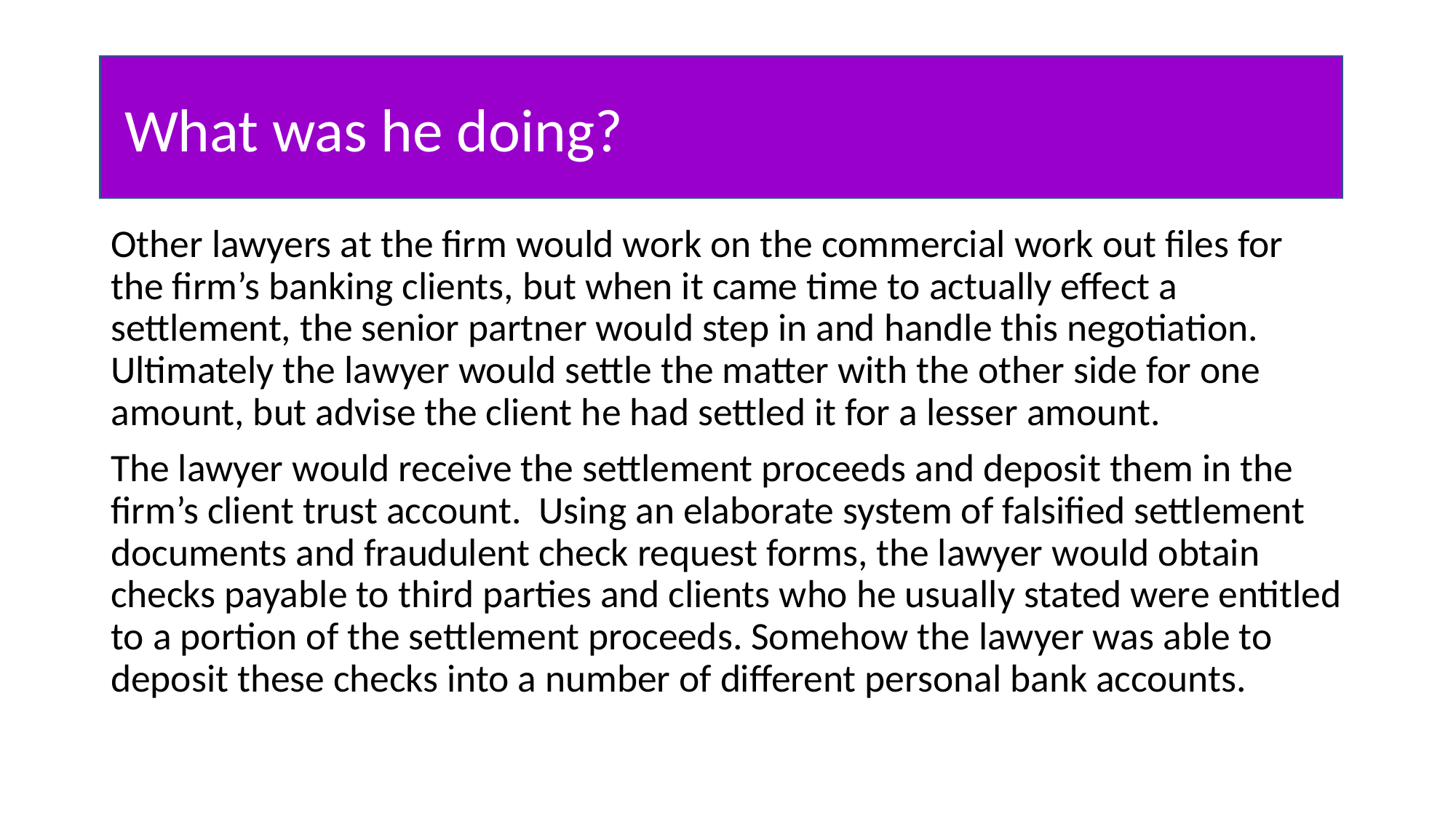

#
 What was he doing?
Other lawyers at the firm would work on the commercial work out files for the firm’s banking clients, but when it came time to actually effect a settlement, the senior partner would step in and handle this negotiation.  Ultimately the lawyer would settle the matter with the other side for one amount, but advise the client he had settled it for a lesser amount.
The lawyer would receive the settlement proceeds and deposit them in the firm’s client trust account.  Using an elaborate system of falsified settlement documents and fraudulent check request forms, the lawyer would obtain checks payable to third parties and clients who he usually stated were entitled to a portion of the settlement proceeds. Somehow the lawyer was able to deposit these checks into a number of different personal bank accounts.